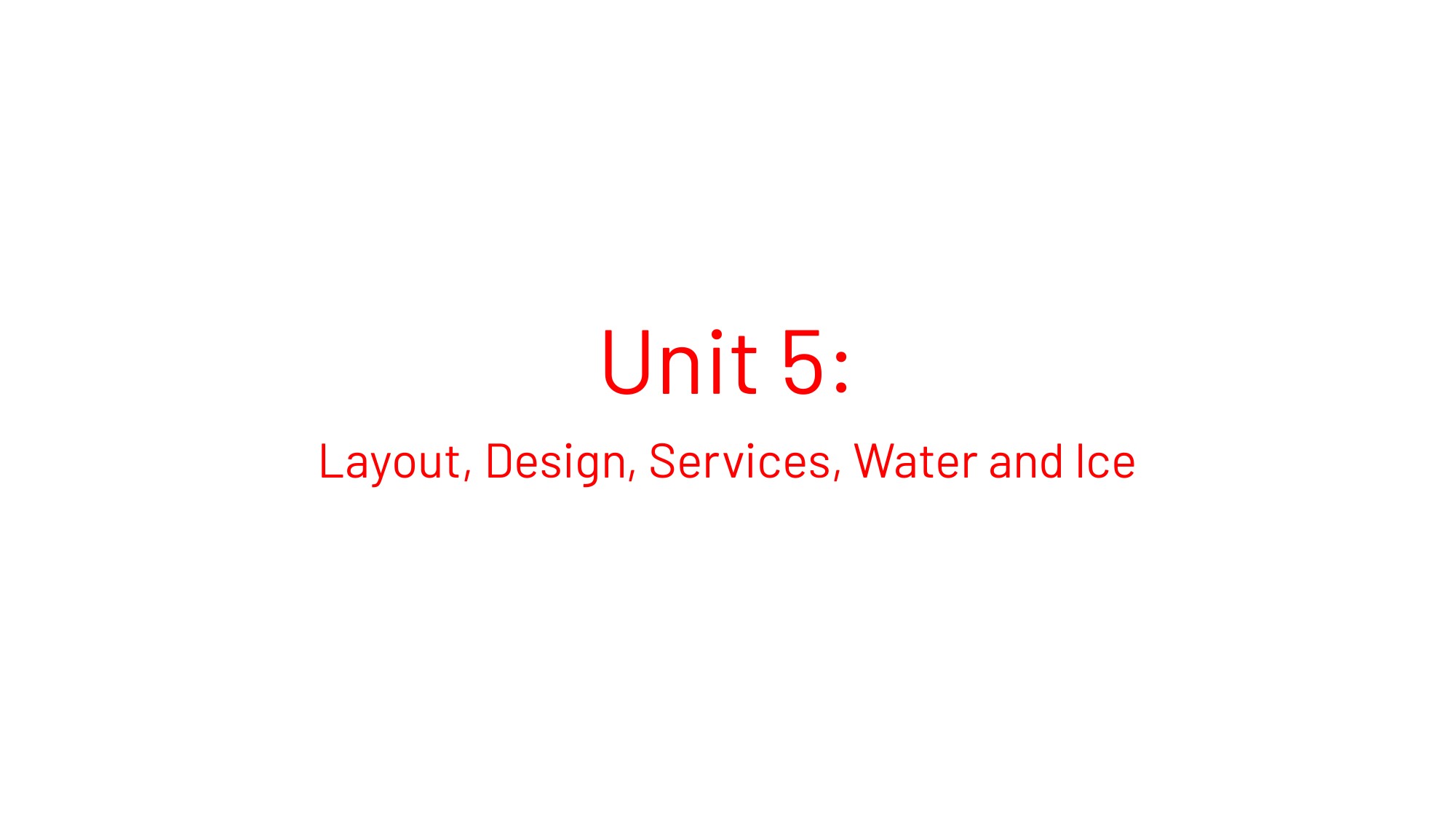

# Unit 5:
Layout, Design, Services, Water and lce